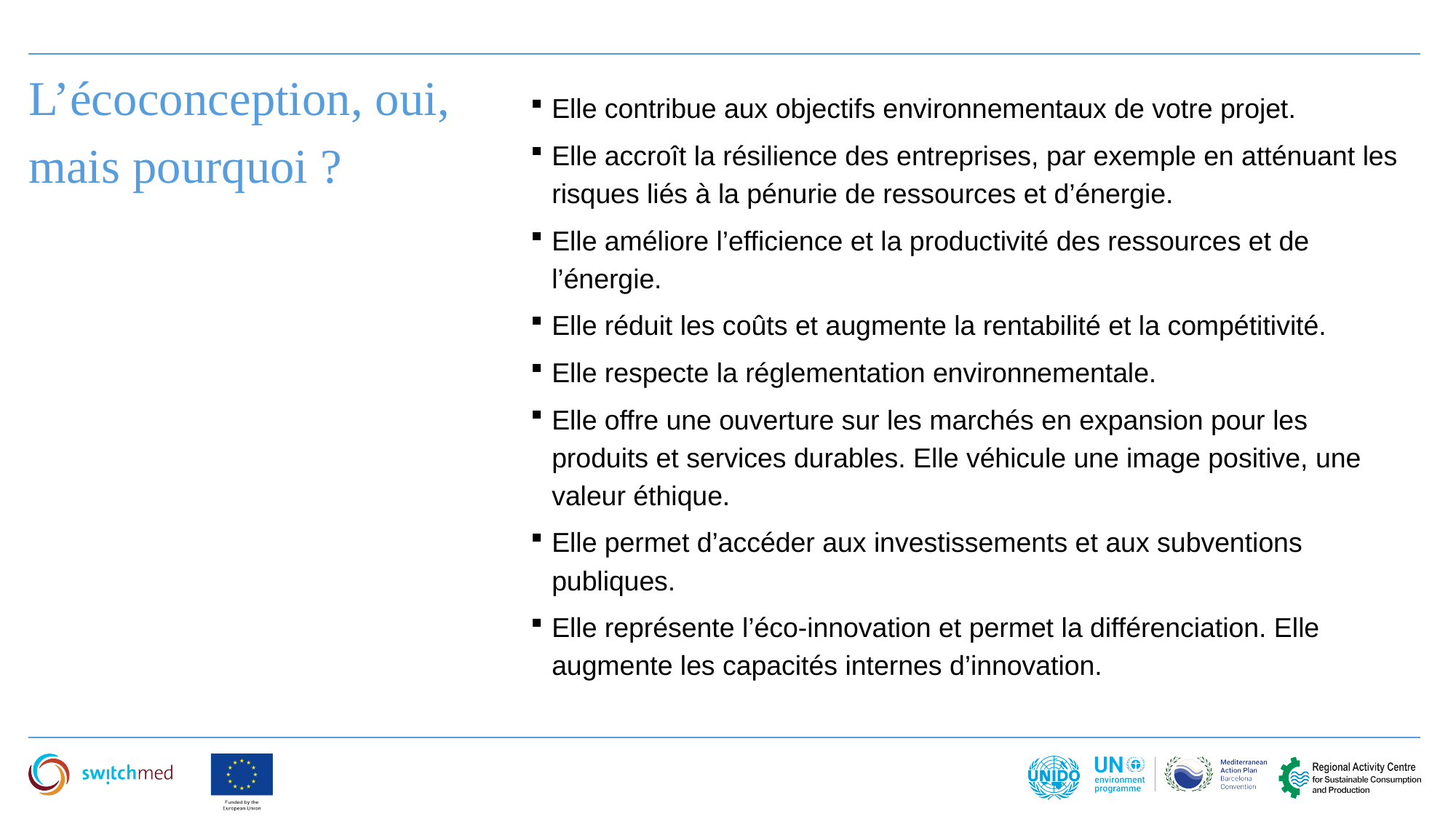

L’écoconception, oui,
mais pourquoi ?
Elle contribue aux objectifs environnementaux de votre projet.
Elle accroît la résilience des entreprises, par exemple en atténuant les risques liés à la pénurie de ressources et d’énergie.
Elle améliore l’efficience et la productivité des ressources et de l’énergie.
Elle réduit les coûts et augmente la rentabilité et la compétitivité.
Elle respecte la réglementation environnementale.
Elle offre une ouverture sur les marchés en expansion pour les produits et services durables. Elle véhicule une image positive, une valeur éthique.
Elle permet d’accéder aux investissements et aux subventions publiques.
Elle représente l’éco-innovation et permet la différenciation. Elle augmente les capacités internes d’innovation.